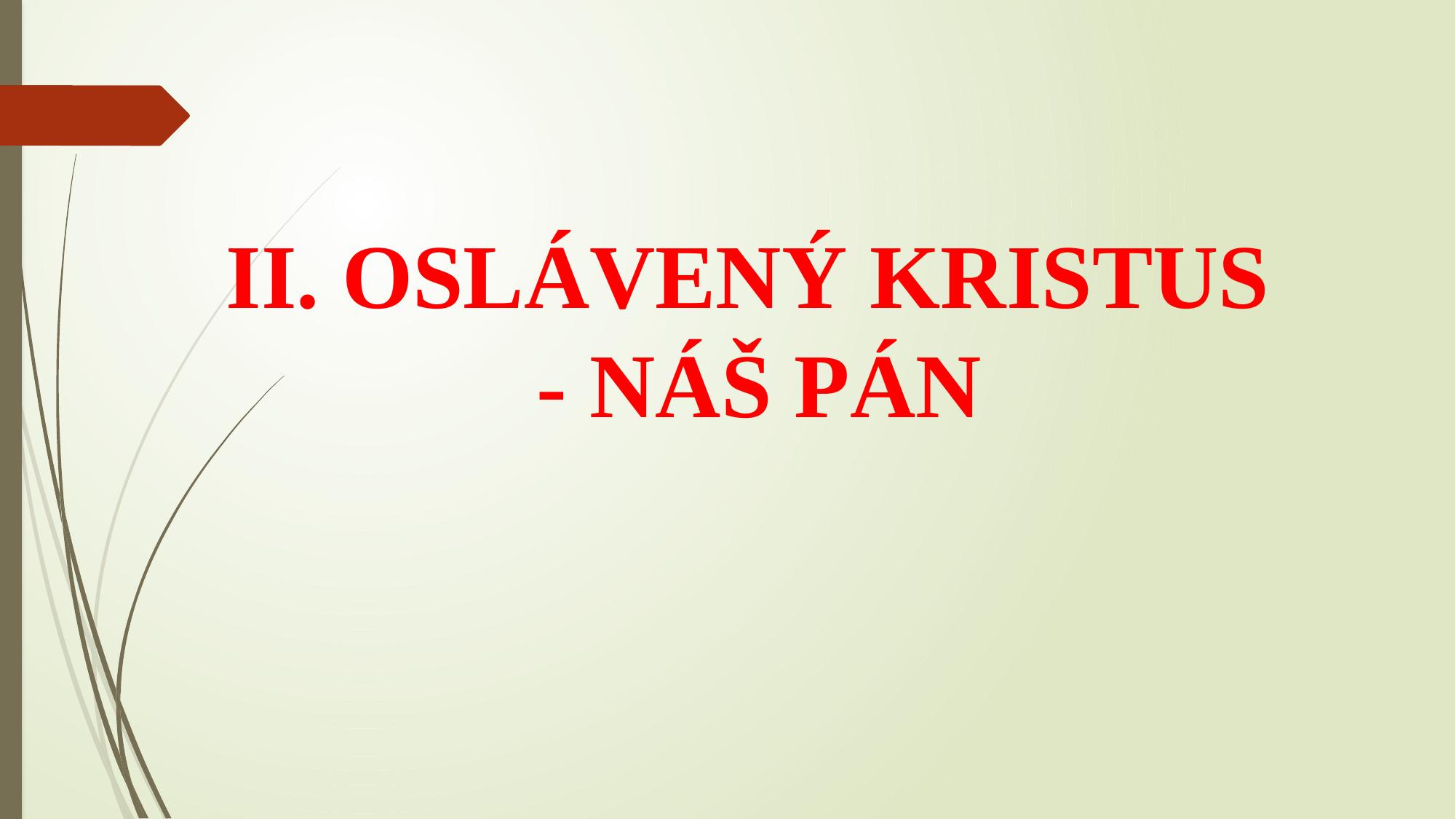

# II. OSLÁVENÝ KRISTUS - NÁŠ PÁN